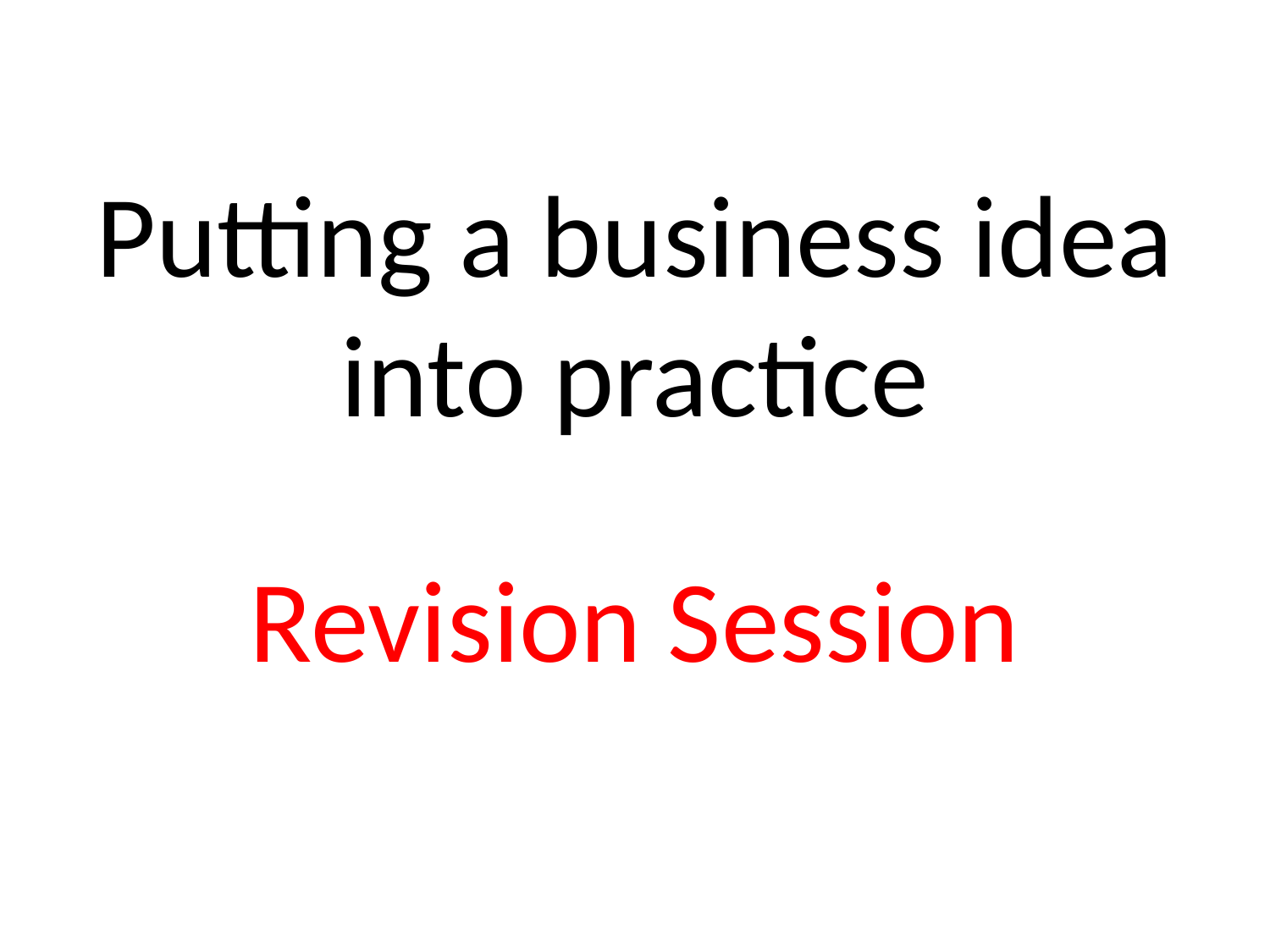

# Putting a business idea into practice
Revision Session